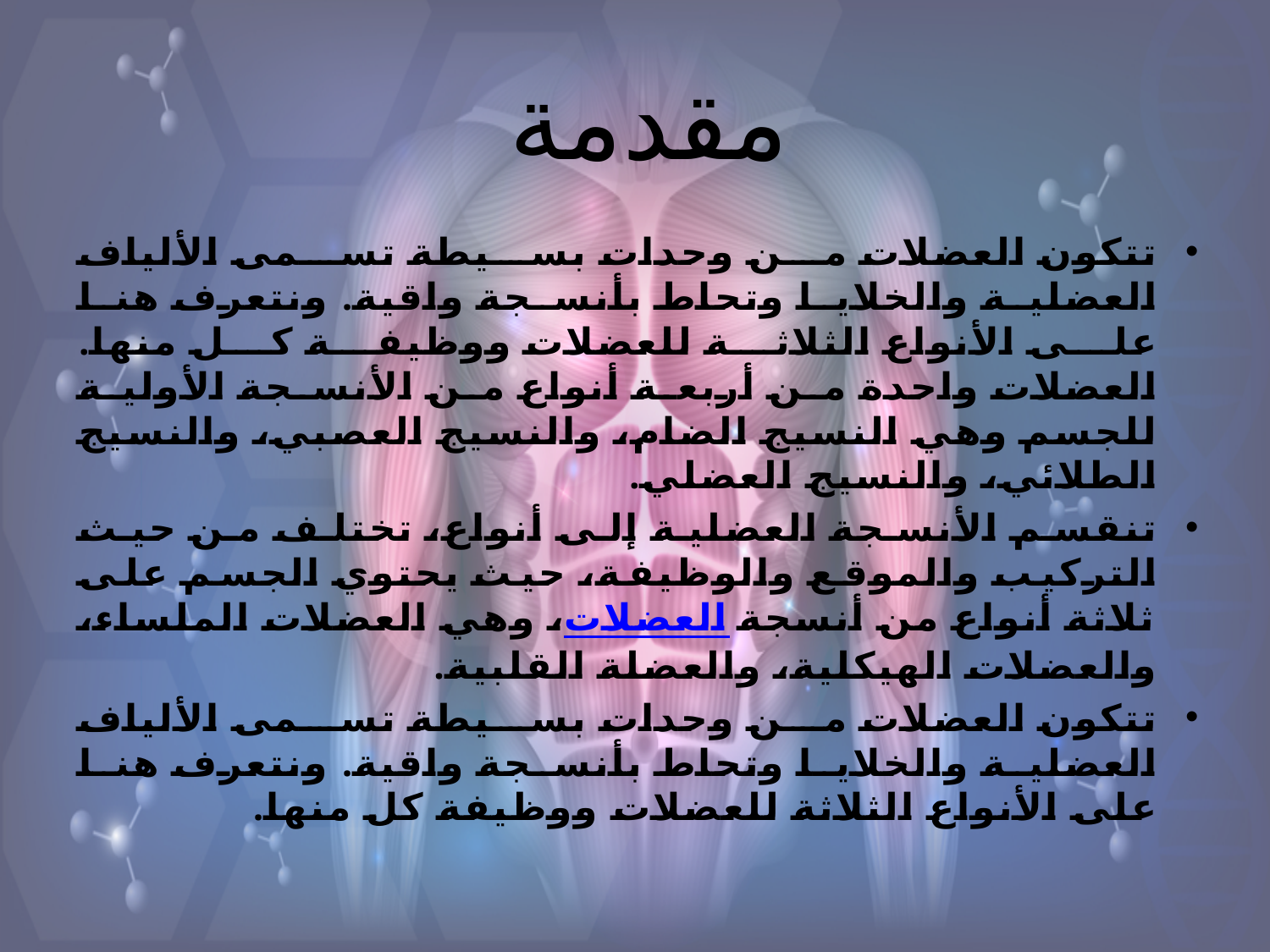

# مقدمة
تتكون العضلات من وحدات بسيطة تسمى الألياف العضلية والخلايا وتحاط بأنسجة واقية. ونتعرف هنا على الأنواع الثلاثة للعضلات ووظيفة كل منها. العضلات واحدة من أربعة أنواع من الأنسجة الأولية للجسم وهي النسيج الضام، والنسيج العصبي، والنسيج الطلائي، والنسيج العضلي.
تنقسم الأنسجة العضلية إلى أنواع، تختلف من حيث التركيب والموقع والوظيفة، حيث يحتوي الجسم على ثلاثة أنواع من أنسجة العضلات، وهي العضلات الملساء، والعضلات الهيكلية، والعضلة القلبية.
تتكون العضلات من وحدات بسيطة تسمى الألياف العضلية والخلايا وتحاط بأنسجة واقية. ونتعرف هنا على الأنواع الثلاثة للعضلات ووظيفة كل منها.